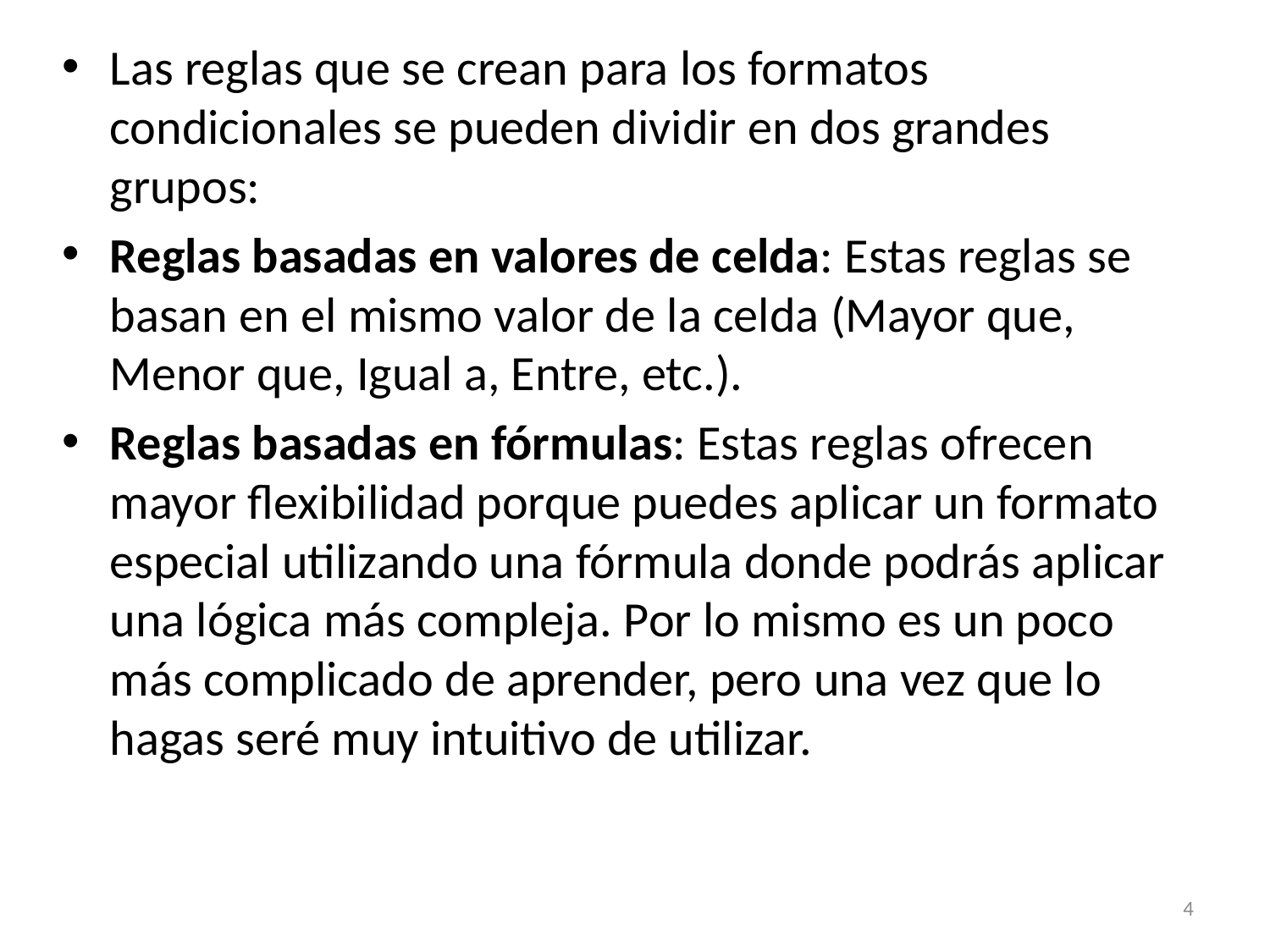

Las reglas que se crean para los formatos condicionales se pueden dividir en dos grandes grupos:
Reglas basadas en valores de celda: Estas reglas se basan en el mismo valor de la celda (Mayor que, Menor que, Igual a, Entre, etc.).
Reglas basadas en fórmulas: Estas reglas ofrecen mayor flexibilidad porque puedes aplicar un formato especial utilizando una fórmula donde podrás aplicar una lógica más compleja. Por lo mismo es un poco más complicado de aprender, pero una vez que lo hagas seré muy intuitivo de utilizar.
4